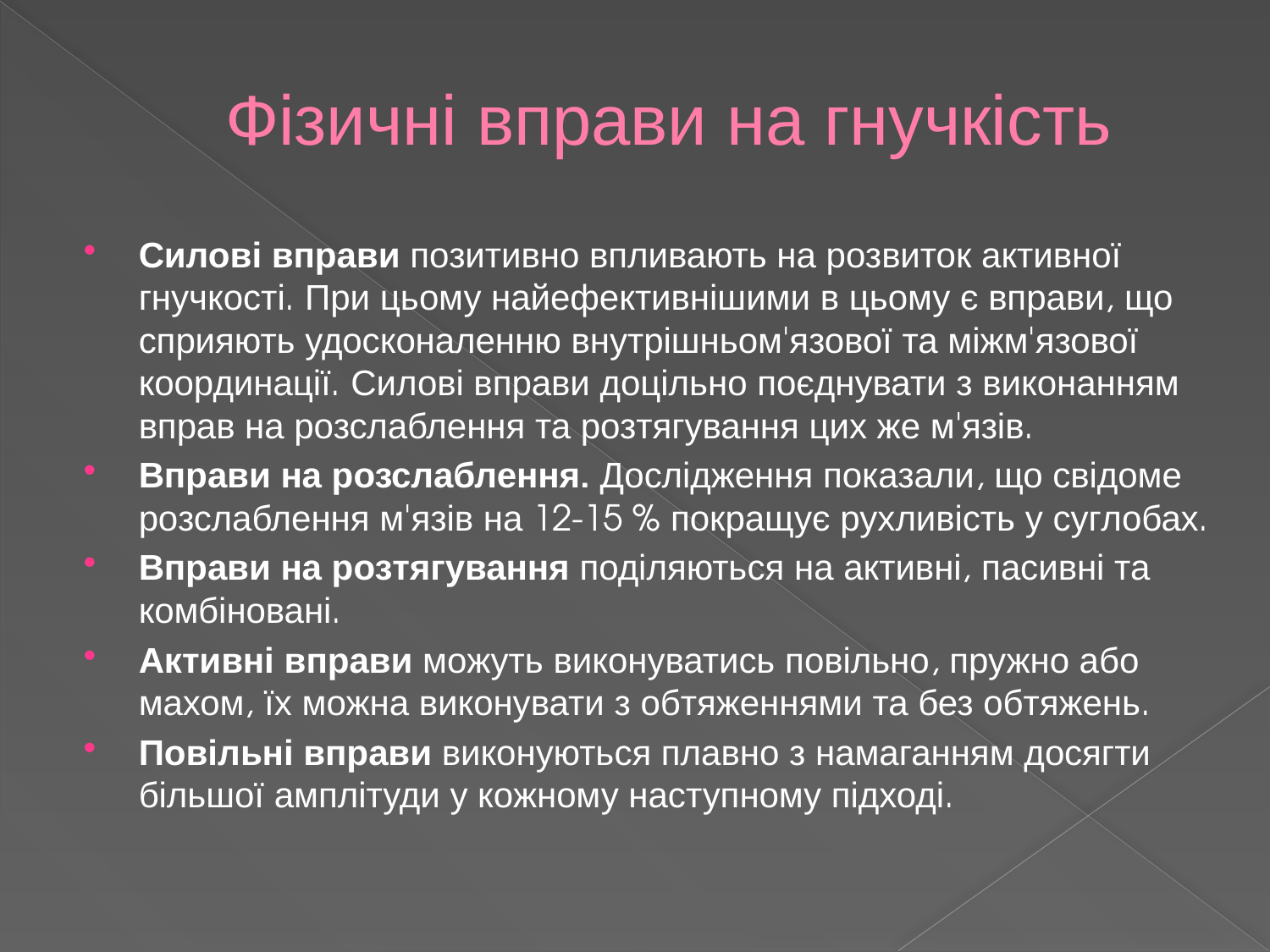

# Фізичні вправи на гнучкість
Силові вправи позитивно впливають на розвиток активної гнучкості. При цьому найефективнішими в цьому є вправи, що сприяють удосконаленню внутрішньом'язової та міжм'язової координації. Силові вправи доцільно поєднувати з виконанням вправ на розслаблення та розтягування цих же м'язів.
Вправи на розслаблення. Дослідження показали, що свідоме розслаблення м'язів на 12-15 % покращує рухливість у суглобах.
Вправи на розтягування поділяються на активні, пасивні та комбіновані.
Активні вправи можуть виконуватись повільно, пружно або махом, їх можна виконувати з обтяженнями та без обтяжень.
Повільні вправи виконуються плавно з намаганням досягти більшої амплітуди у кожному наступному підході.